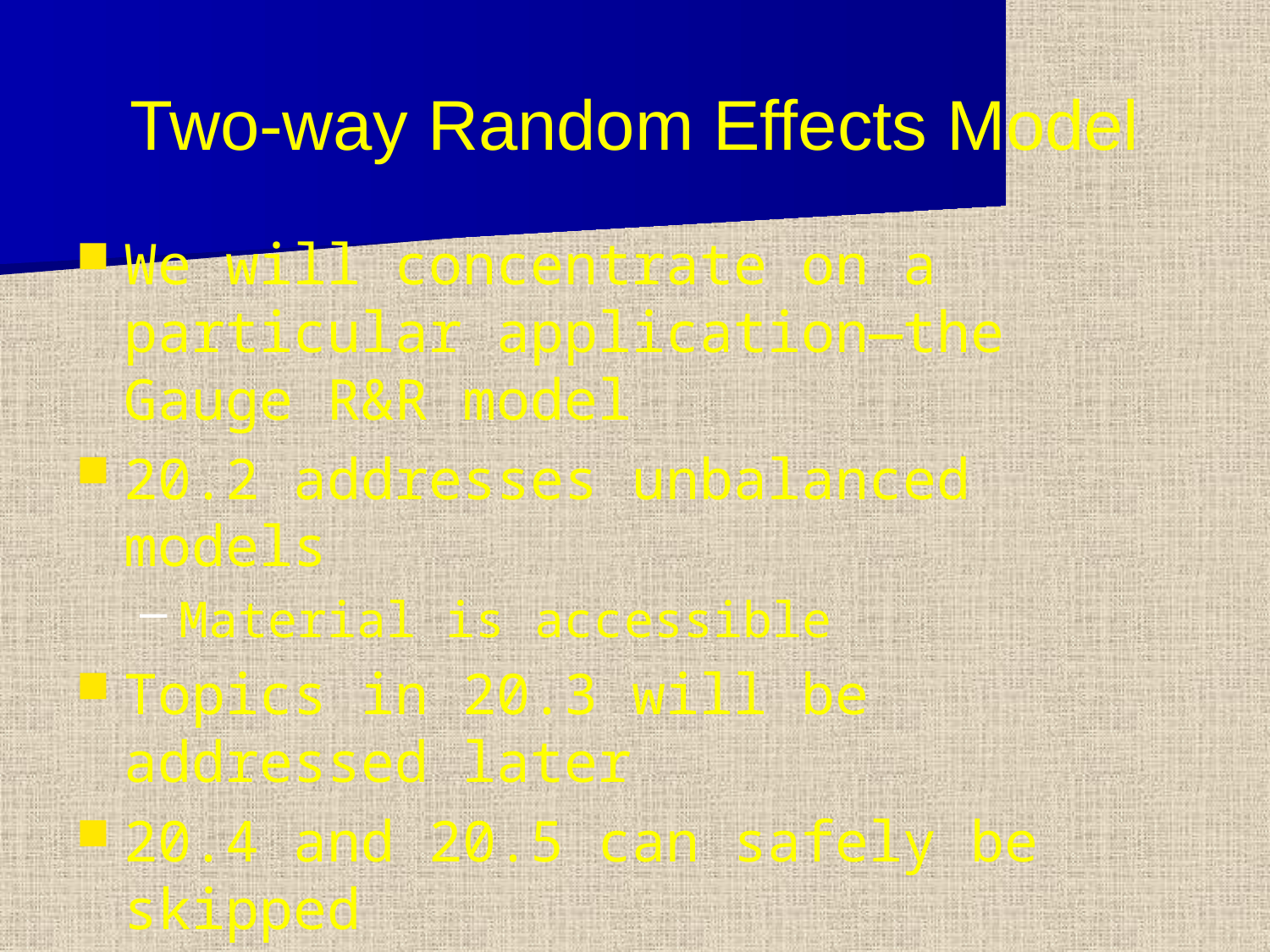

# Two-way Random Effects Model
We will concentrate on a particular application—the Gauge R&R model
20.2 addresses unbalanced models
Material is accessible
Topics in 20.3 will be addressed later
20.4 and 20.5 can safely be skipped